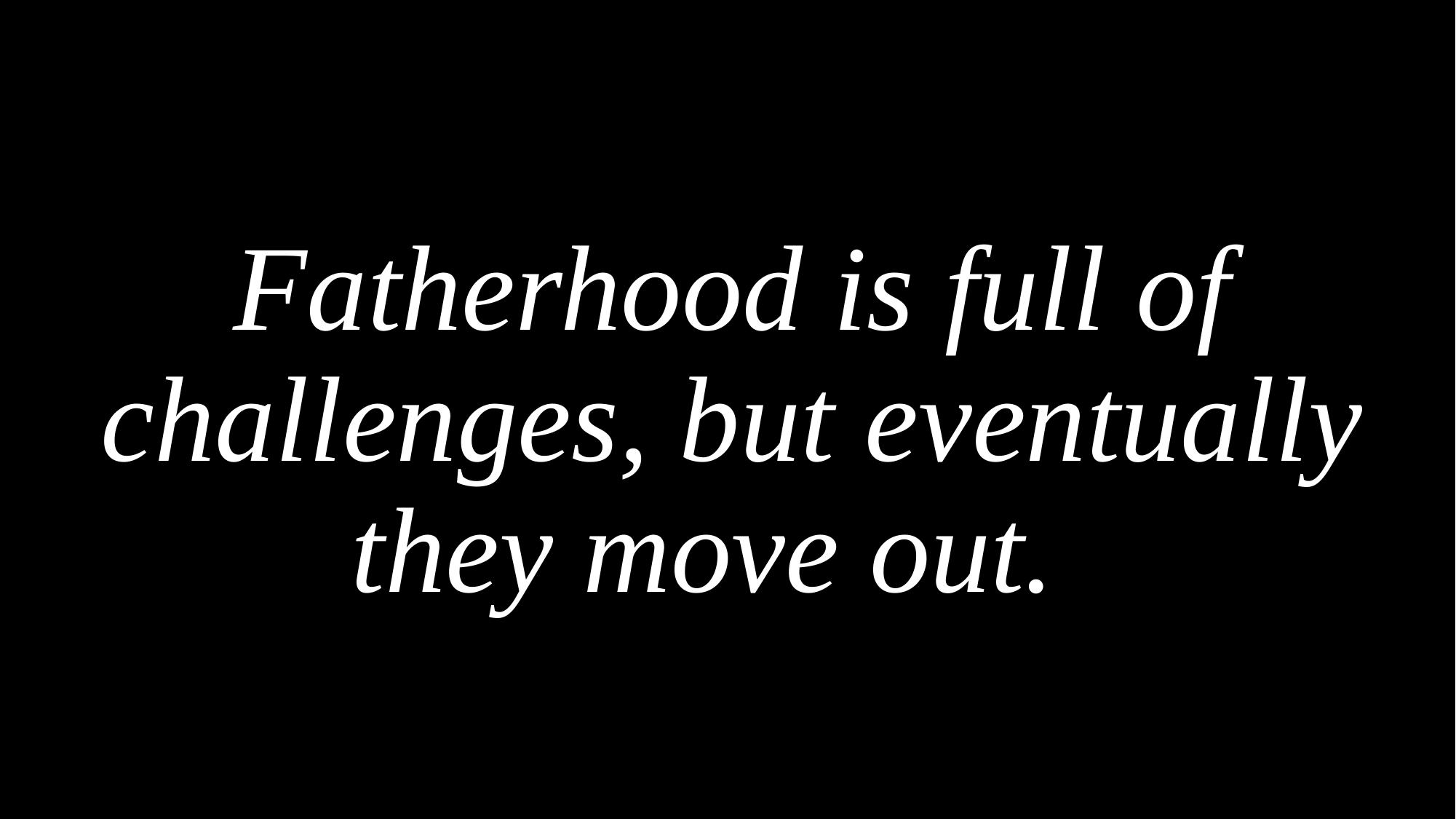

Fatherhood is full of challenges, but eventually they move out.